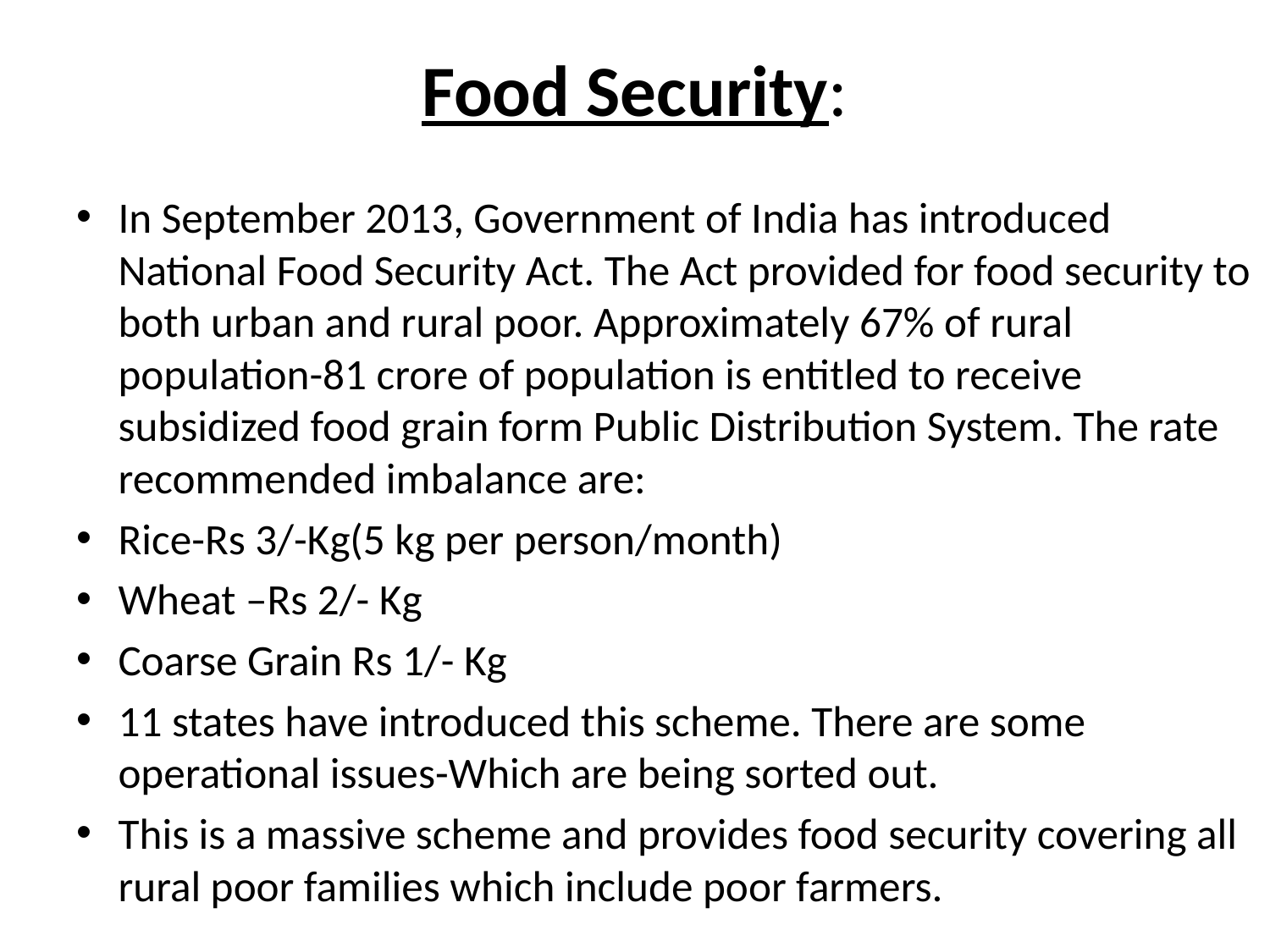

# Food Security:

In September 2013, Government of India has introduced National Food Security Act. The Act provided for food security to both urban and rural poor. Approximately 67% of rural population-81 crore of population is entitled to receive subsidized food grain form Public Distribution System. The rate recommended imbalance are:
Rice-Rs 3/-Kg(5 kg per person/month)
Wheat –Rs 2/- Kg
Coarse Grain Rs 1/- Kg
11 states have introduced this scheme. There are some operational issues-Which are being sorted out.
This is a massive scheme and provides food security covering all rural poor families which include poor farmers.